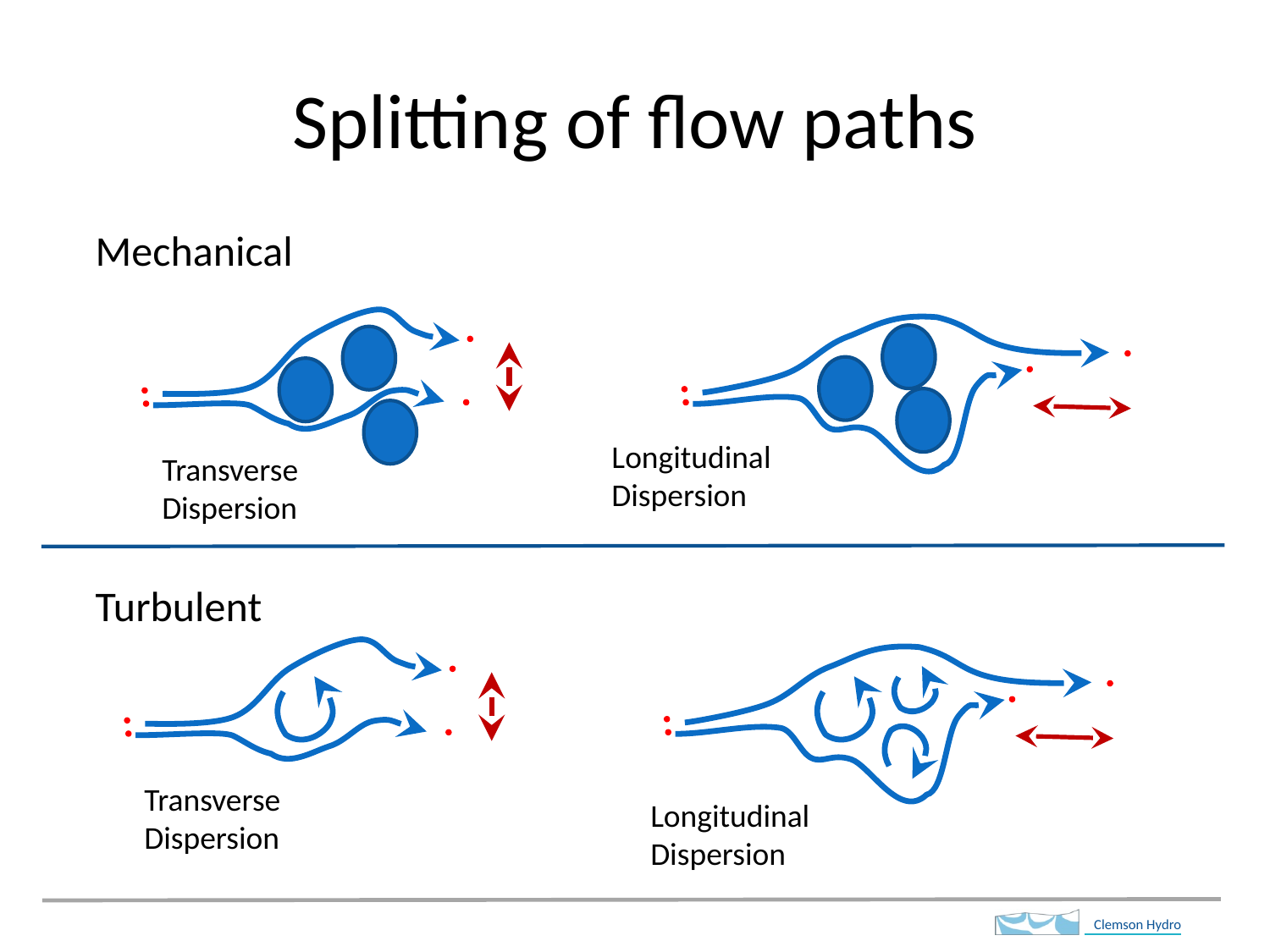

# Splitting of flow paths
Mechanical

Turbulent

Longitudinal Dispersion
Transverse Dispersion

Transverse Dispersion
Longitudinal Dispersion